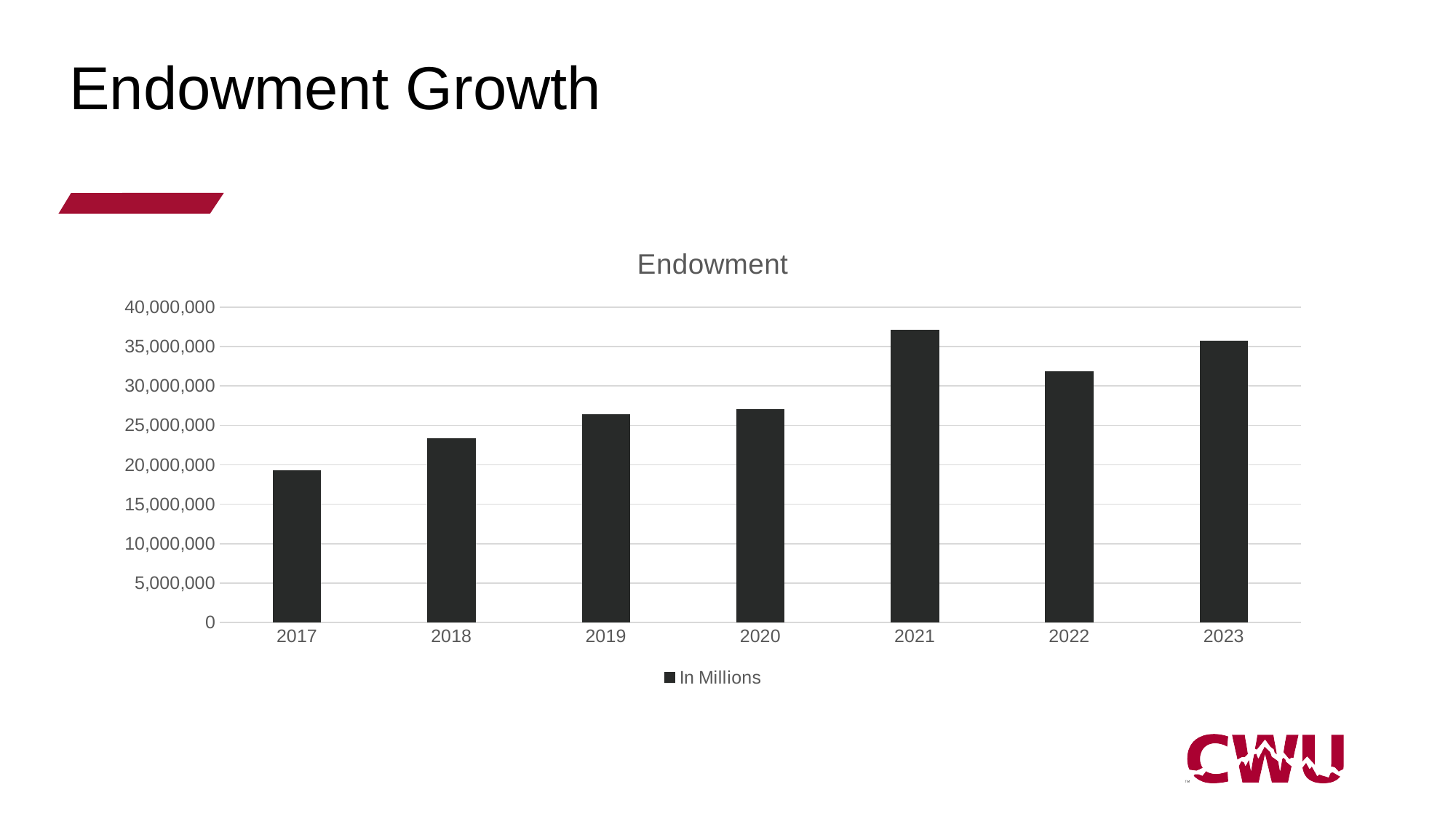

# Endowment Growth

### Chart: Endowment

| Category | In Millions |
|---|---|
| 2017 | 19290239.0 |
| 2018 | 23338708.0 |
| 2019 | 26407703.0 |
| 2020 | 27061863.0 |
| 2021 | 37086997.0 |
| 2022 | 31866787.0 |
| 2023 | 35756272.0 |